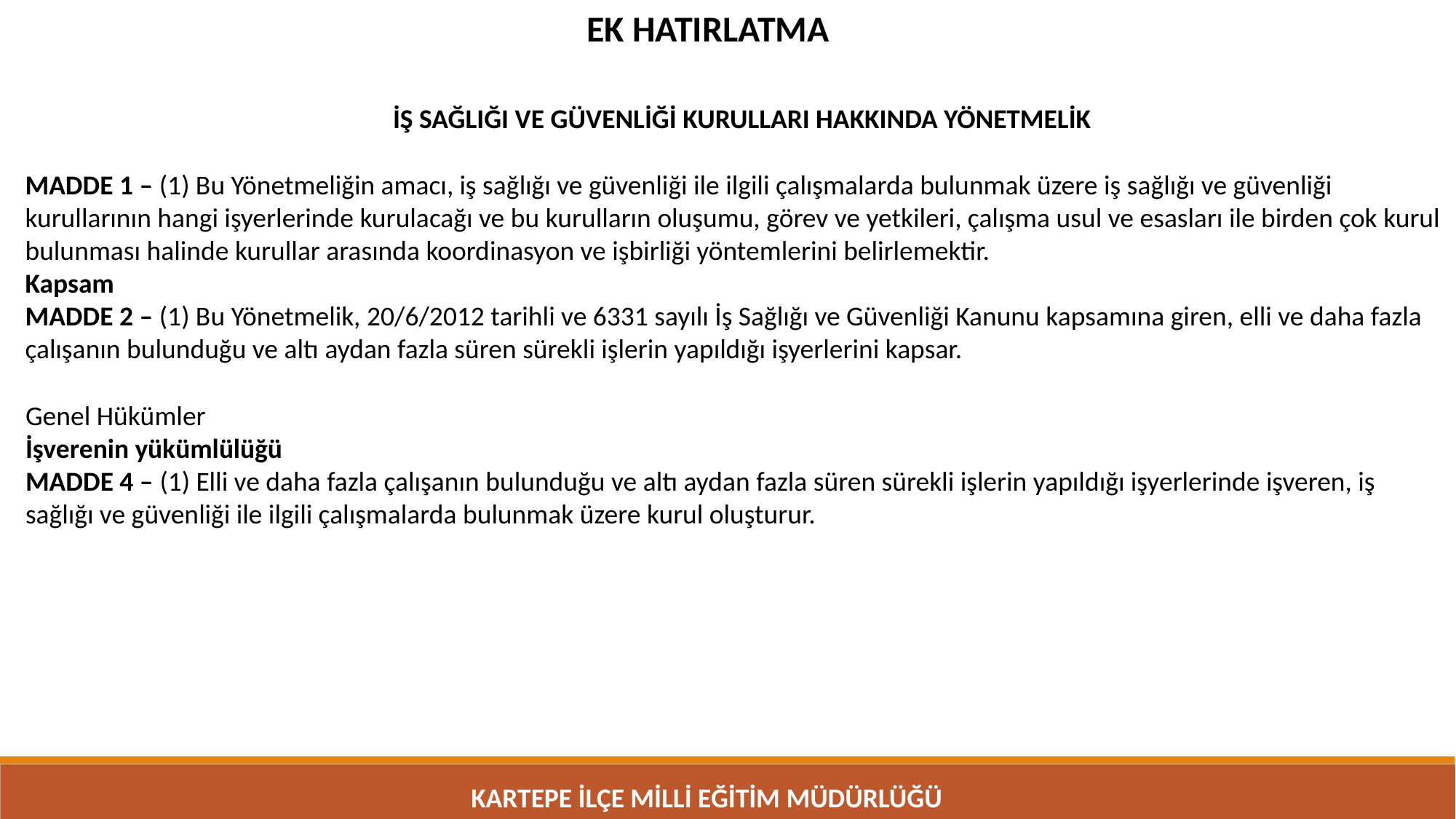

EK HATIRLATMA
İŞ SAĞLIĞI VE GÜVENLİĞİ KURULLARI HAKKINDA YÖNETMELİK
MADDE 1 – (1) Bu Yönetmeliğin amacı, iş sağlığı ve güvenliği ile ilgili çalışmalarda bulunmak üzere iş sağlığı ve güvenliği kurullarının hangi işyerlerinde kurulacağı ve bu kurulların oluşumu, görev ve yetkileri, çalışma usul ve esasları ile birden çok kurul bulunması halinde kurullar arasında koordinasyon ve işbirliği yöntemlerini belirlemektir.
Kapsam
MADDE 2 – (1) Bu Yönetmelik, 20/6/2012 tarihli ve 6331 sayılı İş Sağlığı ve Güvenliği Kanunu kapsamına giren, elli ve daha fazla çalışanın bulunduğu ve altı aydan fazla süren sürekli işlerin yapıldığı işyerlerini kapsar.
Genel Hükümler
İşverenin yükümlülüğü
MADDE 4 – (1) Elli ve daha fazla çalışanın bulunduğu ve altı aydan fazla süren sürekli işlerin yapıldığı işyerlerinde işveren, iş sağlığı ve güvenliği ile ilgili çalışmalarda bulunmak üzere kurul oluşturur.
KARTEPE İLÇE MİLLİ EĞİTİM MÜDÜRLÜĞÜ